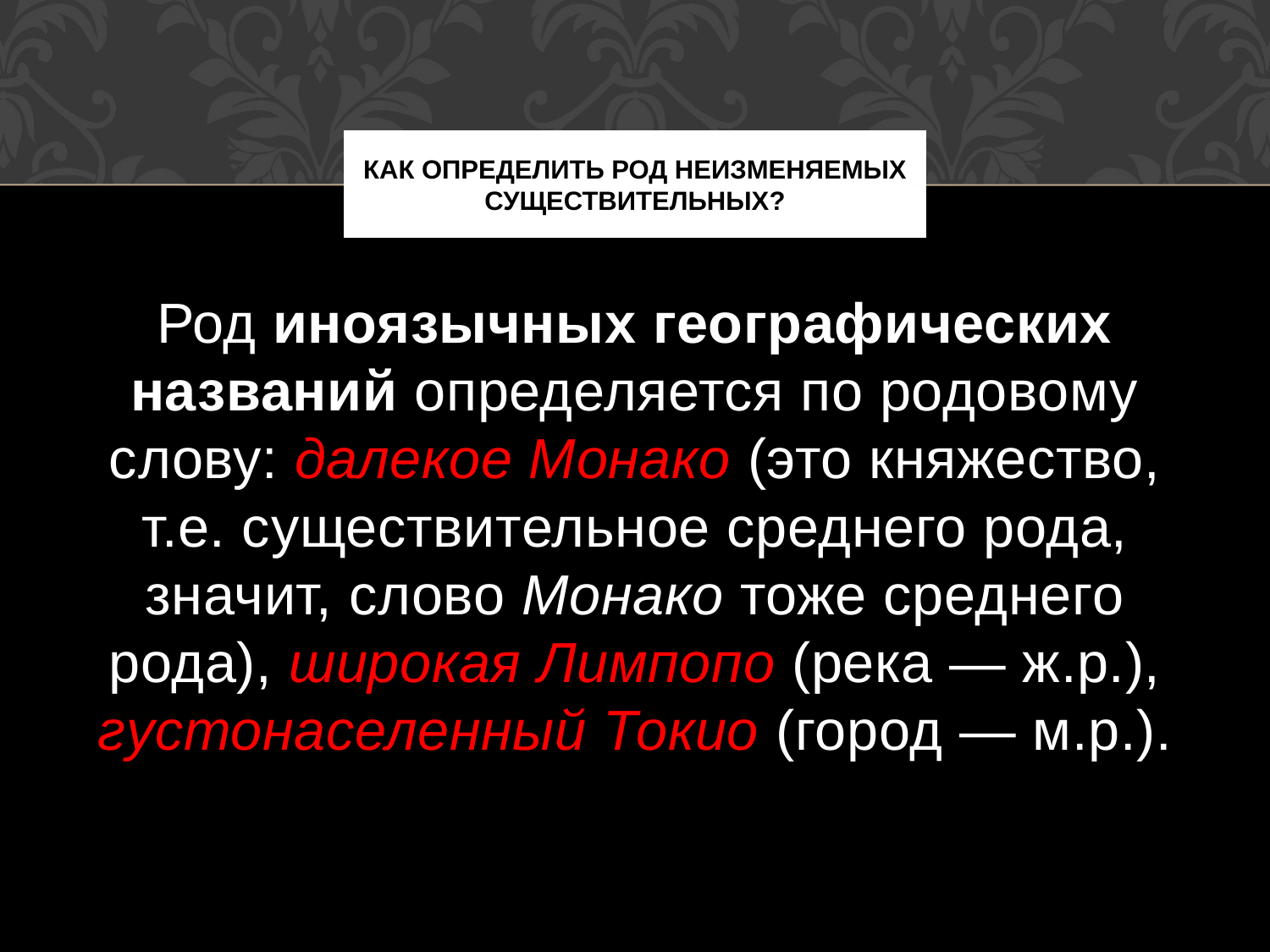

# Как определить род неизменяемых существительных?
Род иноязычных географических названий определяется по родовому слову: далекое Монако (это княжество, т.е. существительное среднего рода, значит, слово Монако тоже среднего рода), широкая Лимпопо (река — ж.р.), густонаселенный Токио (город — м.р.).